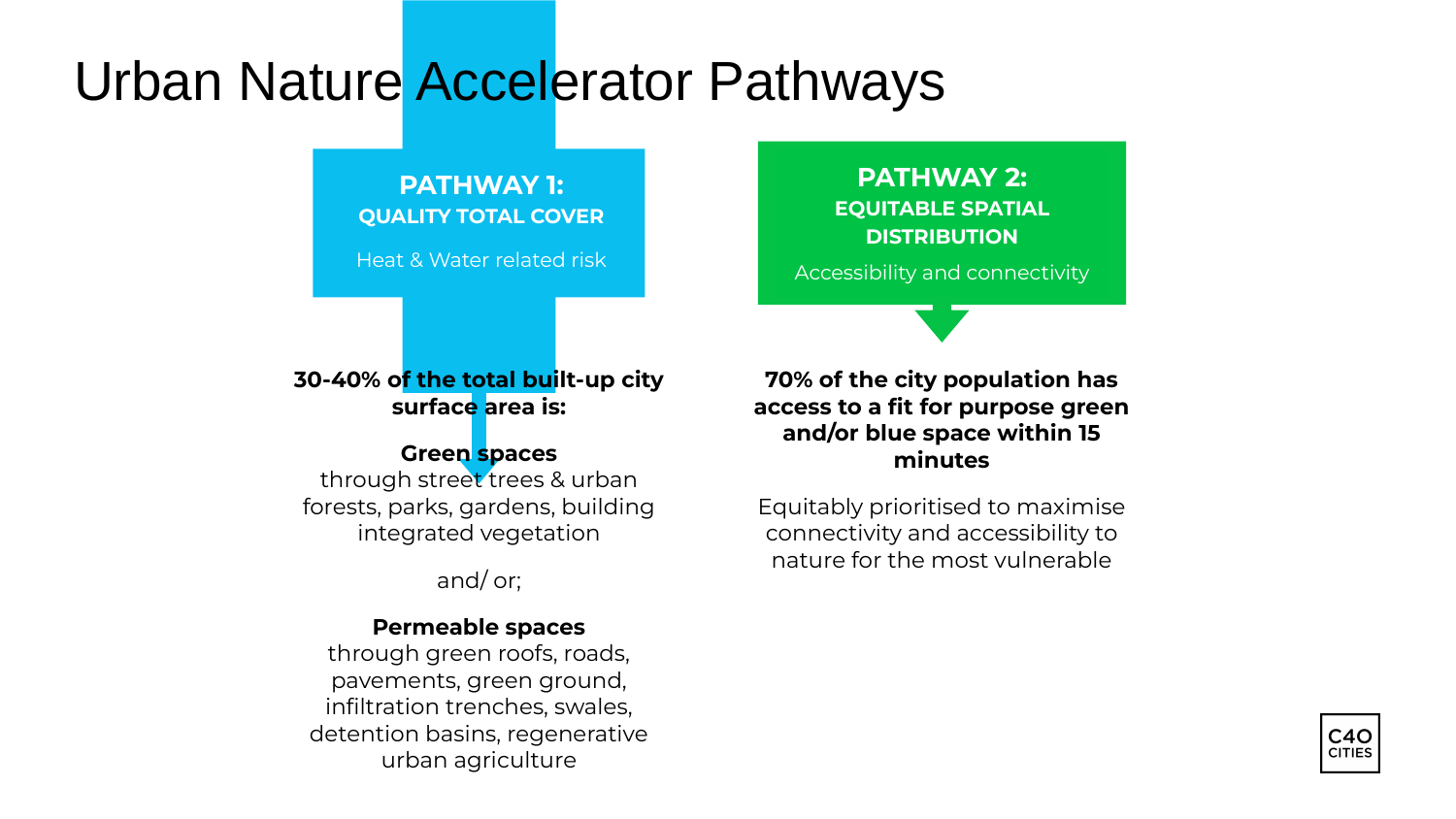

Urban Nature Accelerator Pathways

PATHWAY 1:
QUALITY TOTAL COVER
Heat & Water related risk

PATHWAY 2:
EQUITABLE SPATIAL DISTRIBUTION
Accessibility and connectivity

30-40% of the total built-up city surface area is:
Green spaces
through street trees & urban forests, parks, gardens, building integrated vegetation
and/ or;
Permeable spaces
through green roofs, roads, pavements, green ground, infiltration trenches, swales, detention basins, regenerative urban agriculture
70% of the city population has access to a fit for purpose green and/or blue space within 15 minutes
Equitably prioritised to maximise connectivity and accessibility to nature for the most vulnerable